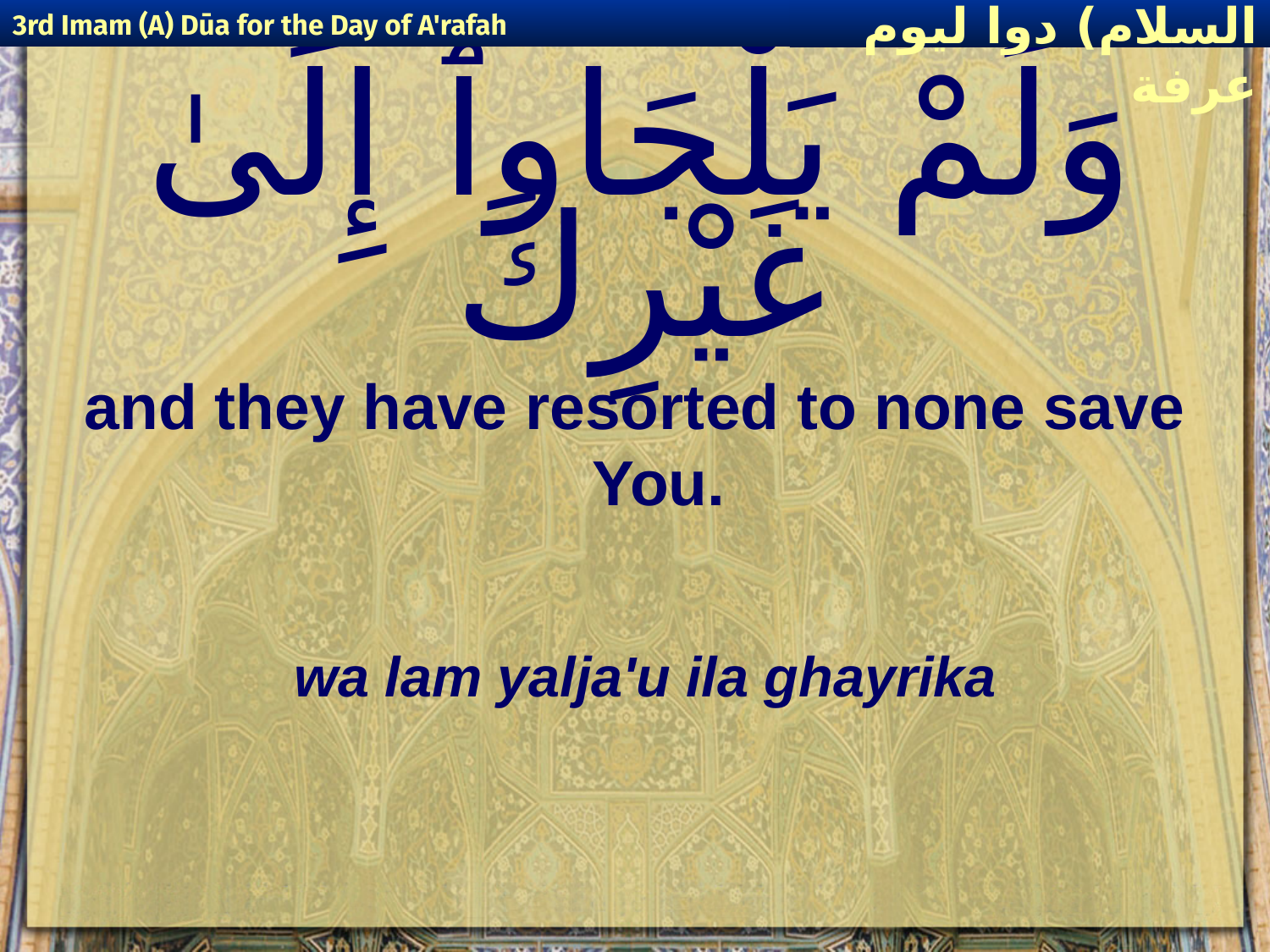

3rd Imam (A) Dūa for the Day of A'rafah
إمام حسين(عليه السلام) دوا ليوم عرفة
# وَلَمْ يَلْجَاوٱ إِلَىٰ غَيْرِكَ
and they have resorted to none save You.
wa lam yalja'u ila ghayrika